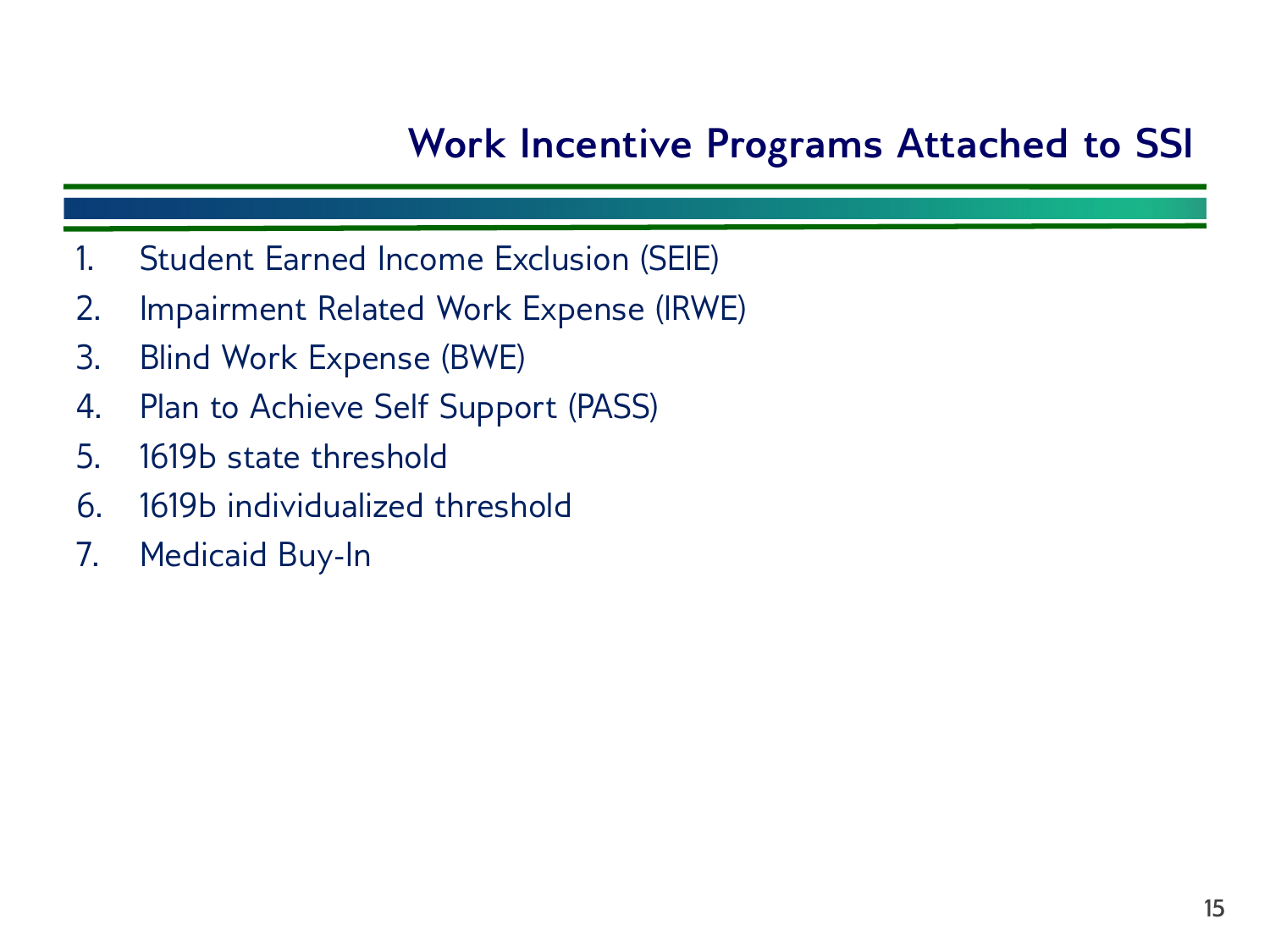

# Work Incentive Programs Attached to SSI
Student Earned Income Exclusion (SEIE)
Impairment Related Work Expense (IRWE)
Blind Work Expense (BWE)
Plan to Achieve Self Support (PASS)
1619b state threshold
1619b individualized threshold
Medicaid Buy-In

15